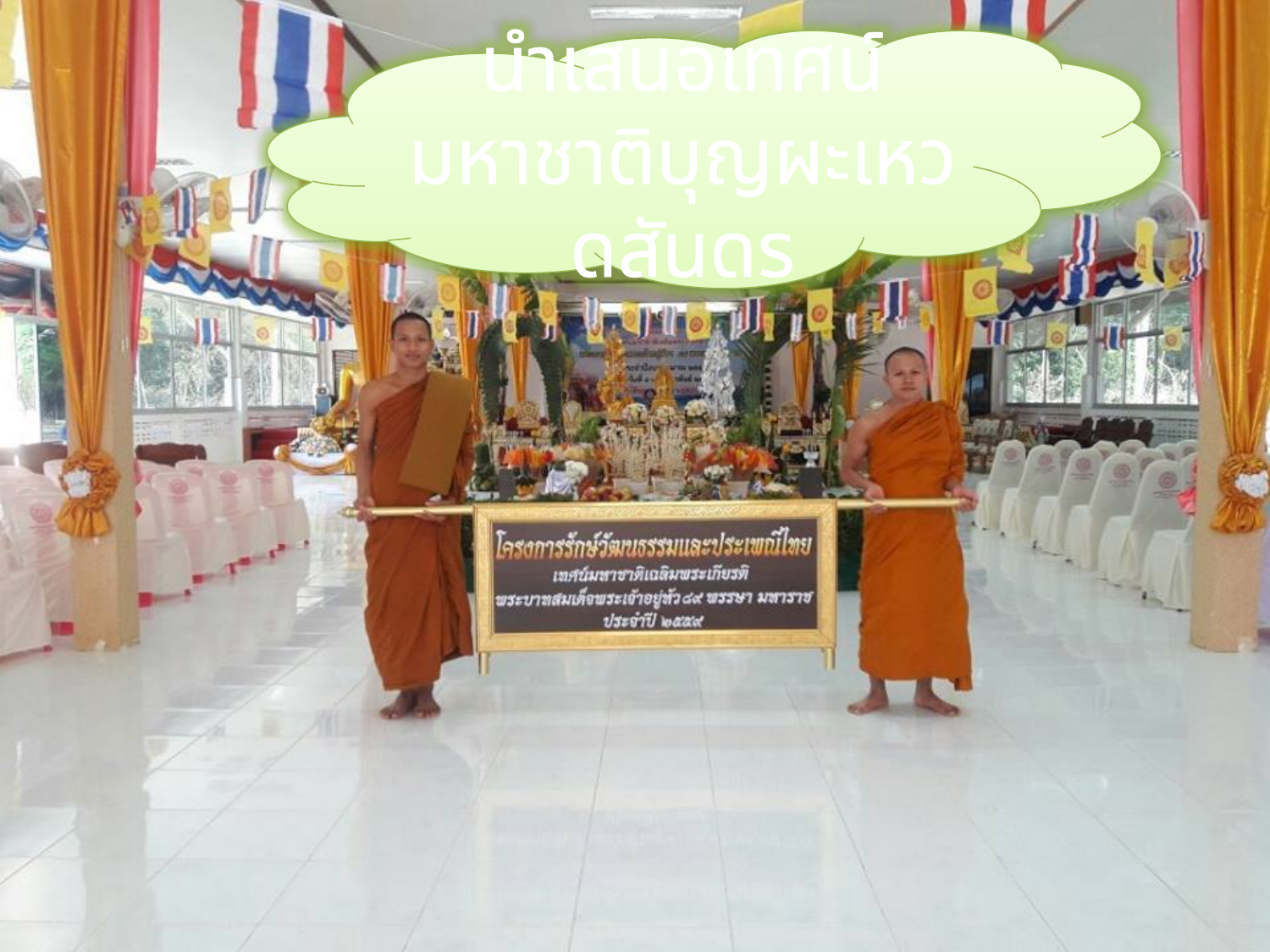

นำเสนอเทศน์มหาชาติบุญผะเหวดสันดร
#